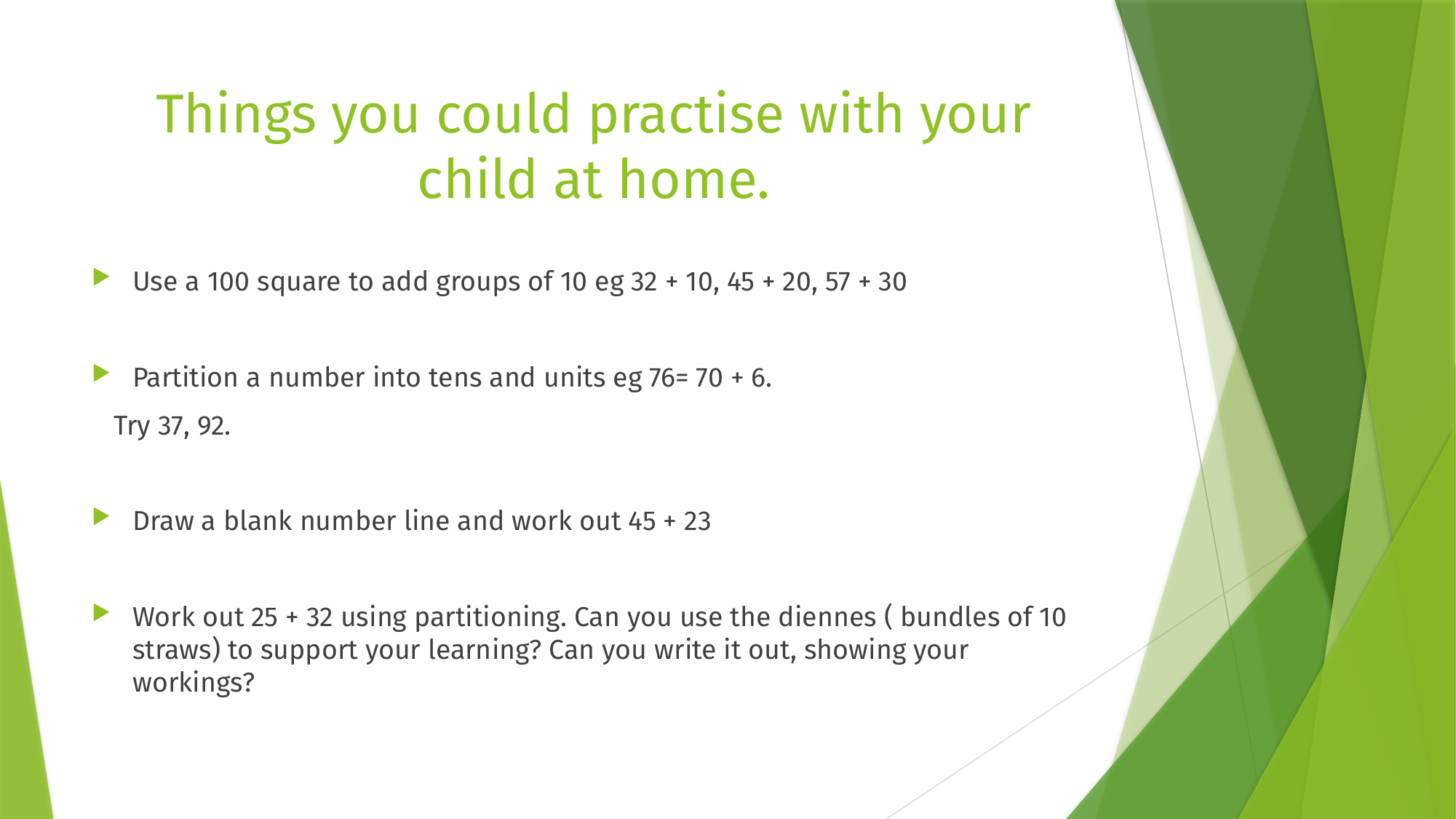

# Things you could practise with your child at home.
Use a 100 square to add groups of 10 eg 32 + 10, 45 + 20, 57 + 30

Partition a number into tens and units eg 76= 70 + 6.
   Try 37, 92.

Draw a blank number line and work out 45 + 23

Work out 25 + 32 using partitioning. Can you use the diennes ( bundles of 10 straws) to support your learning? Can you write it out, showing your workings?